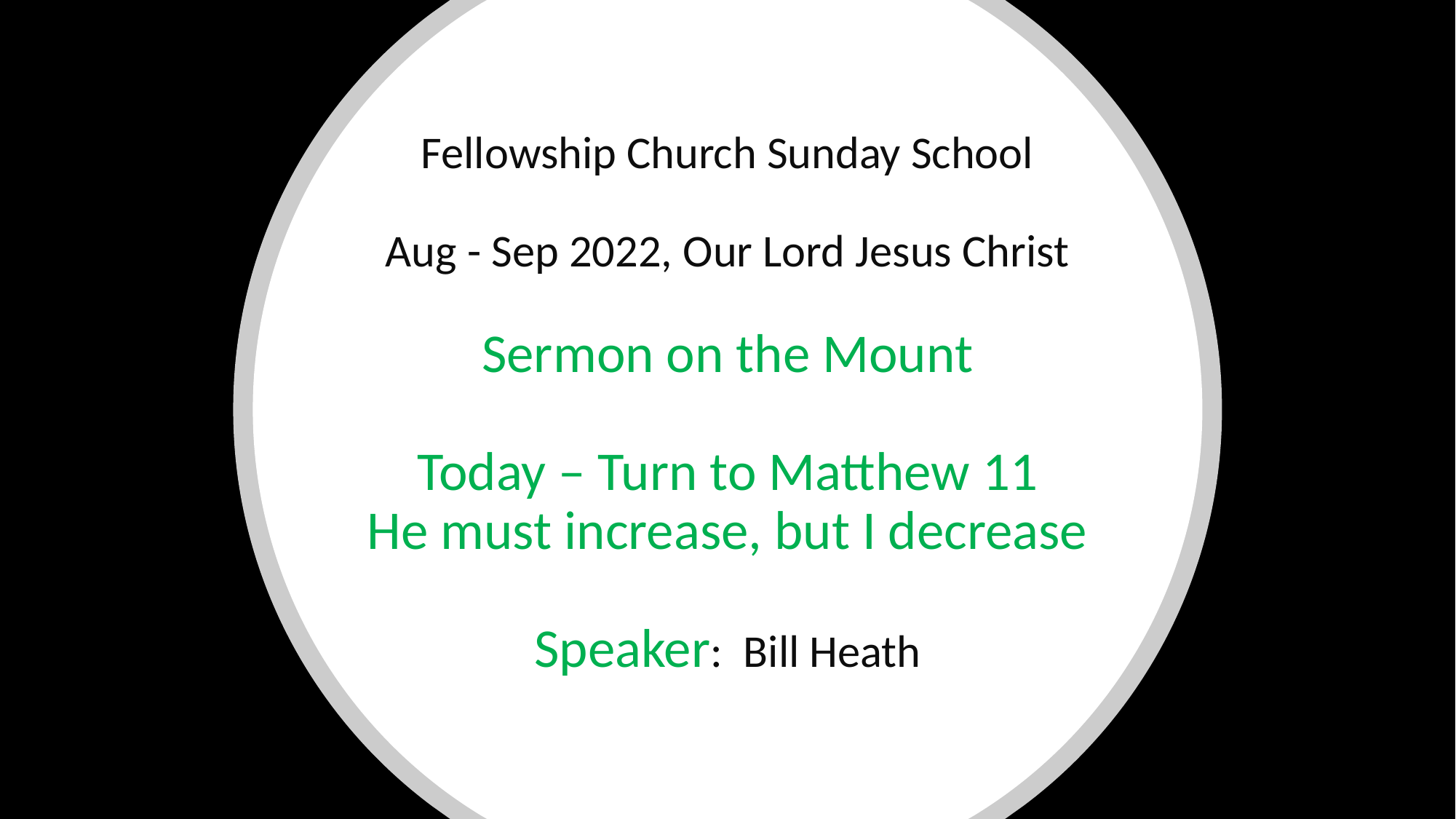

# Fellowship Church Sunday School Aug - Sep 2022, Our Lord Jesus Christ Sermon on the Mount Today – Turn to Matthew 11 He must increase, but I decrease Speaker:  Bill Heath